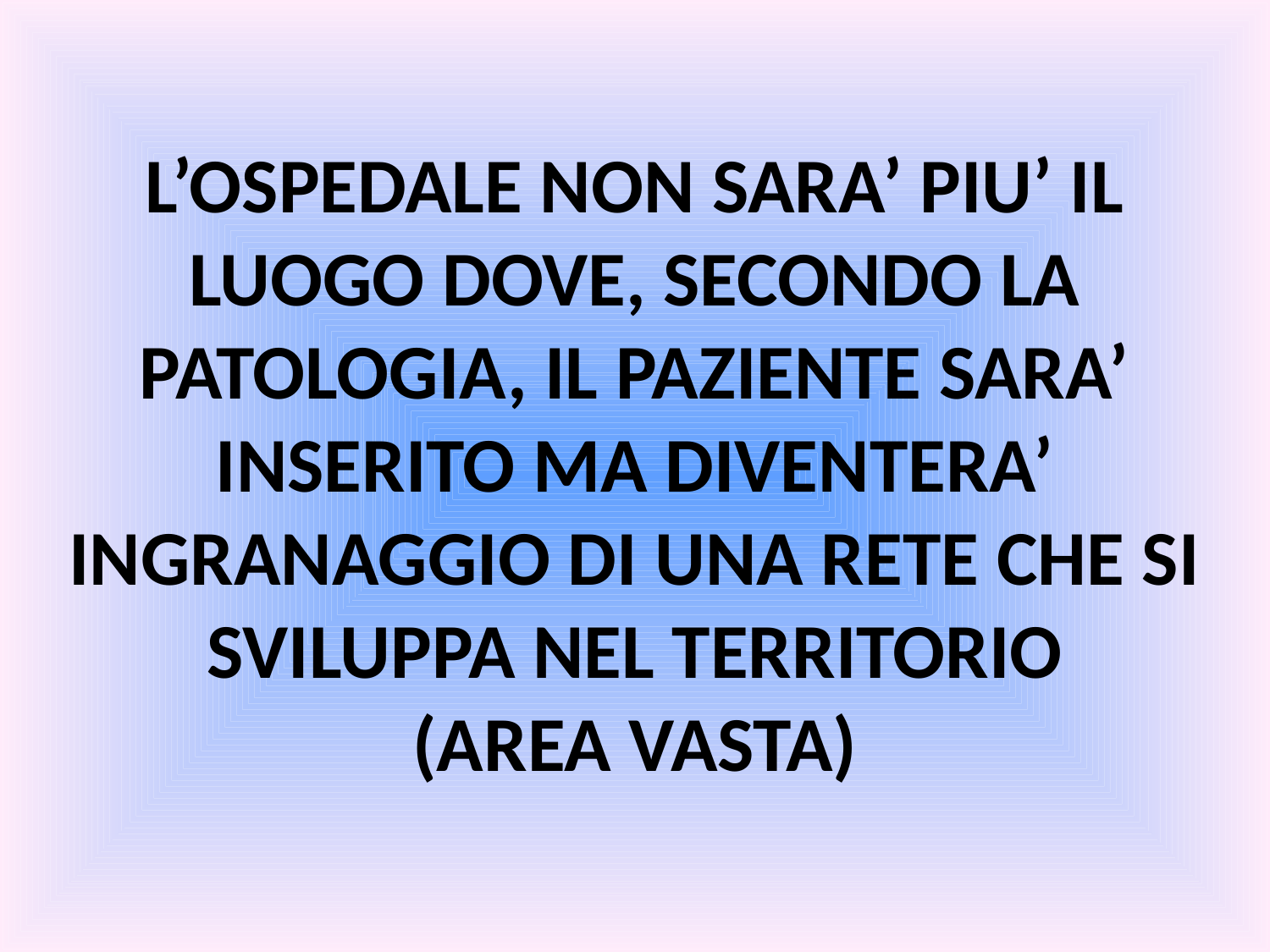

L’OSPEDALE NON SARA’ PIU’ IL LUOGO DOVE, SECONDO LA PATOLOGIA, IL PAZIENTE SARA’ INSERITO MA DIVENTERA’ INGRANAGGIO DI UNA RETE CHE SI SVILUPPA NEL TERRITORIO
(AREA VASTA)